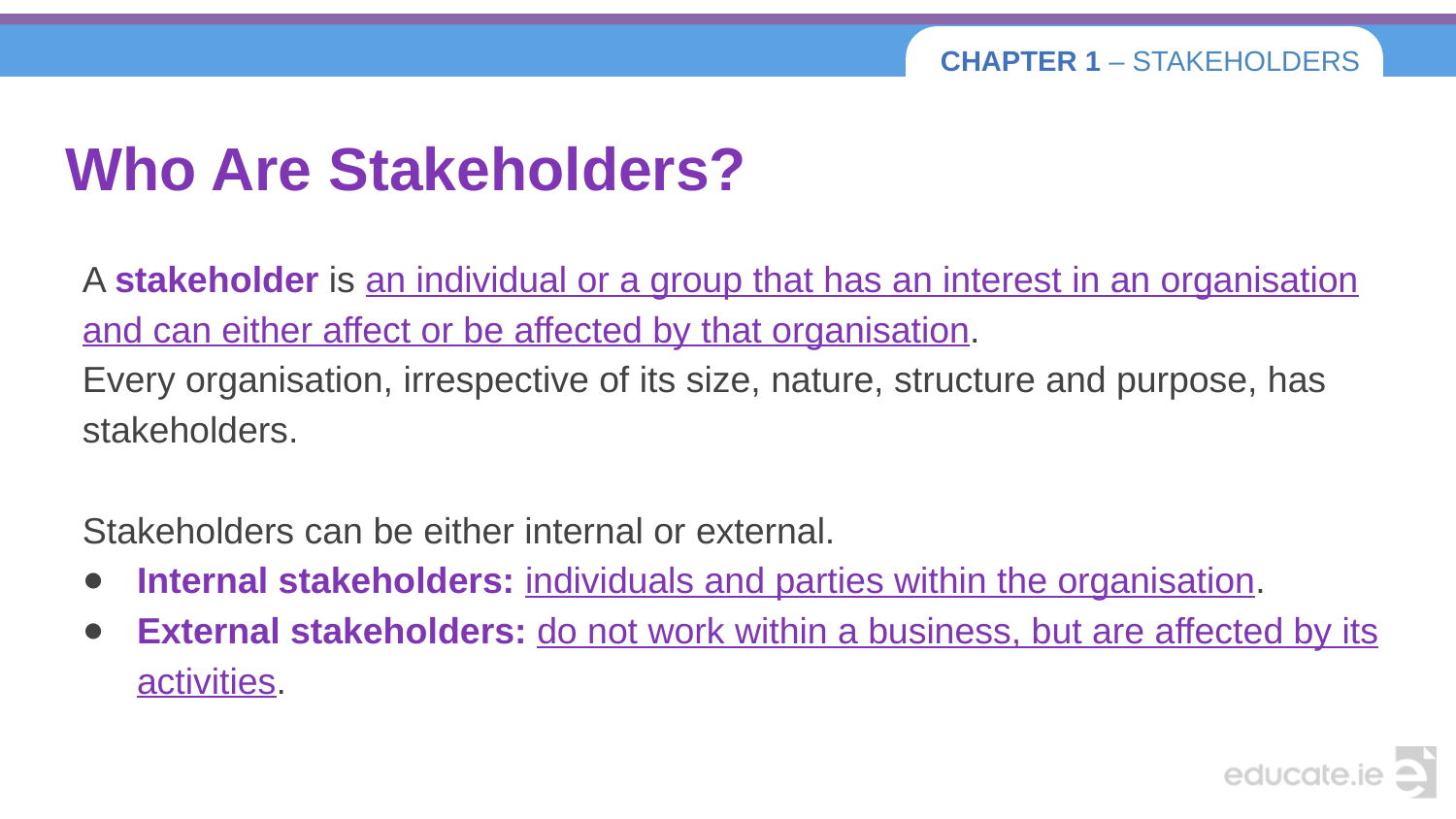

# Who Are Stakeholders?
A stakeholder is an individual or a group that has an interest in an organisation and can either affect or be affected by that organisation.
Every organisation, irrespective of its size, nature, structure and purpose, has stakeholders.

Stakeholders can be either internal or external.
Internal stakeholders: individuals and parties within the organisation.
External stakeholders: do not work within a business, but are affected by its activities.